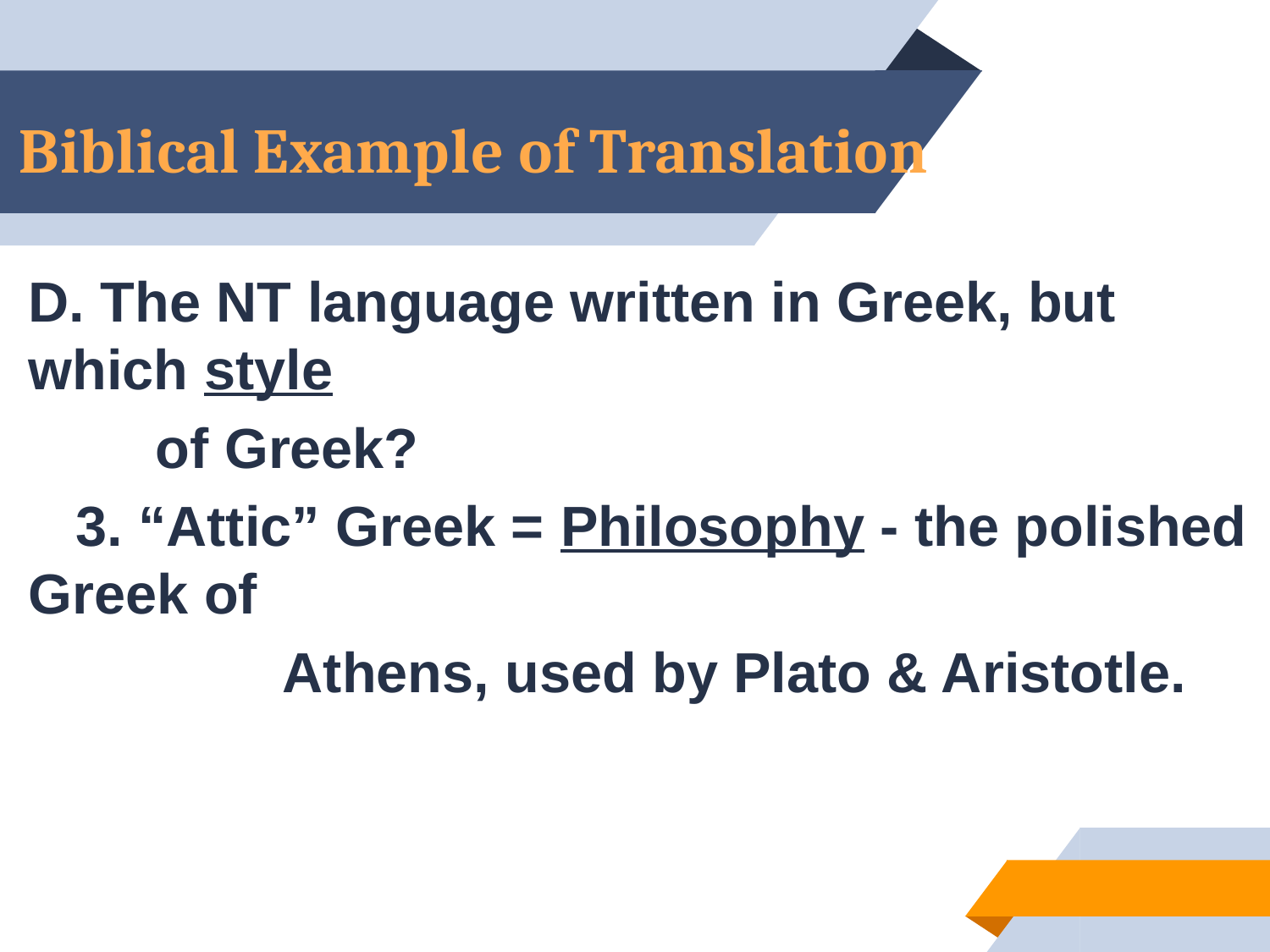

# Biblical Example of Translation
D. The NT language written in Greek, but which style
	of Greek?
   3. “Attic” Greek = Philosophy - the polished Greek of
		Athens, used by Plato & Aristotle.

45